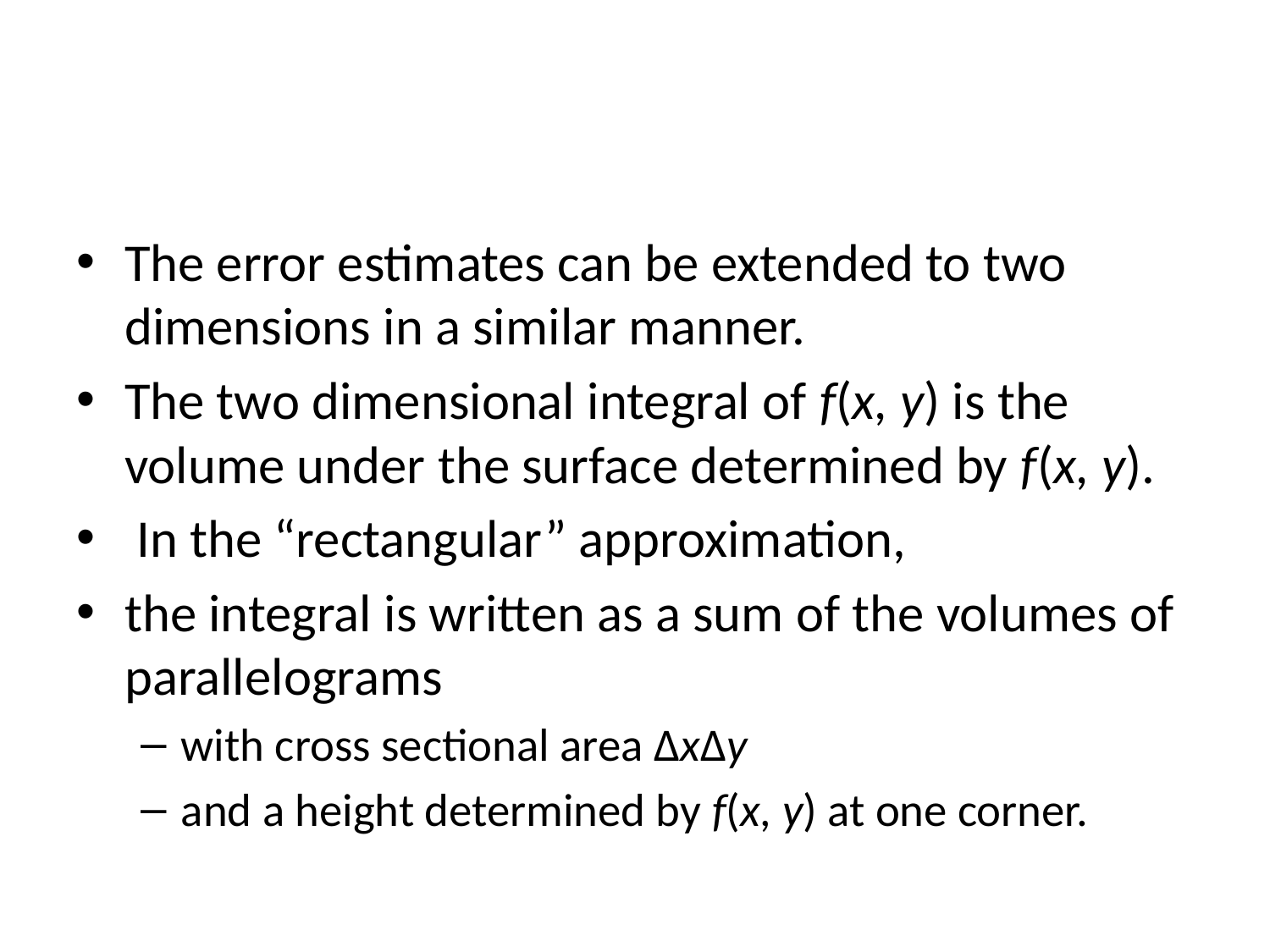

#
The error estimates can be extended to two dimensions in a similar manner.
The two dimensional integral of f(x, y) is the volume under the surface determined by f(x, y).
 In the “rectangular” approximation,
the integral is written as a sum of the volumes of parallelograms
with cross sectional area ΔxΔy
and a height determined by f(x, y) at one corner.